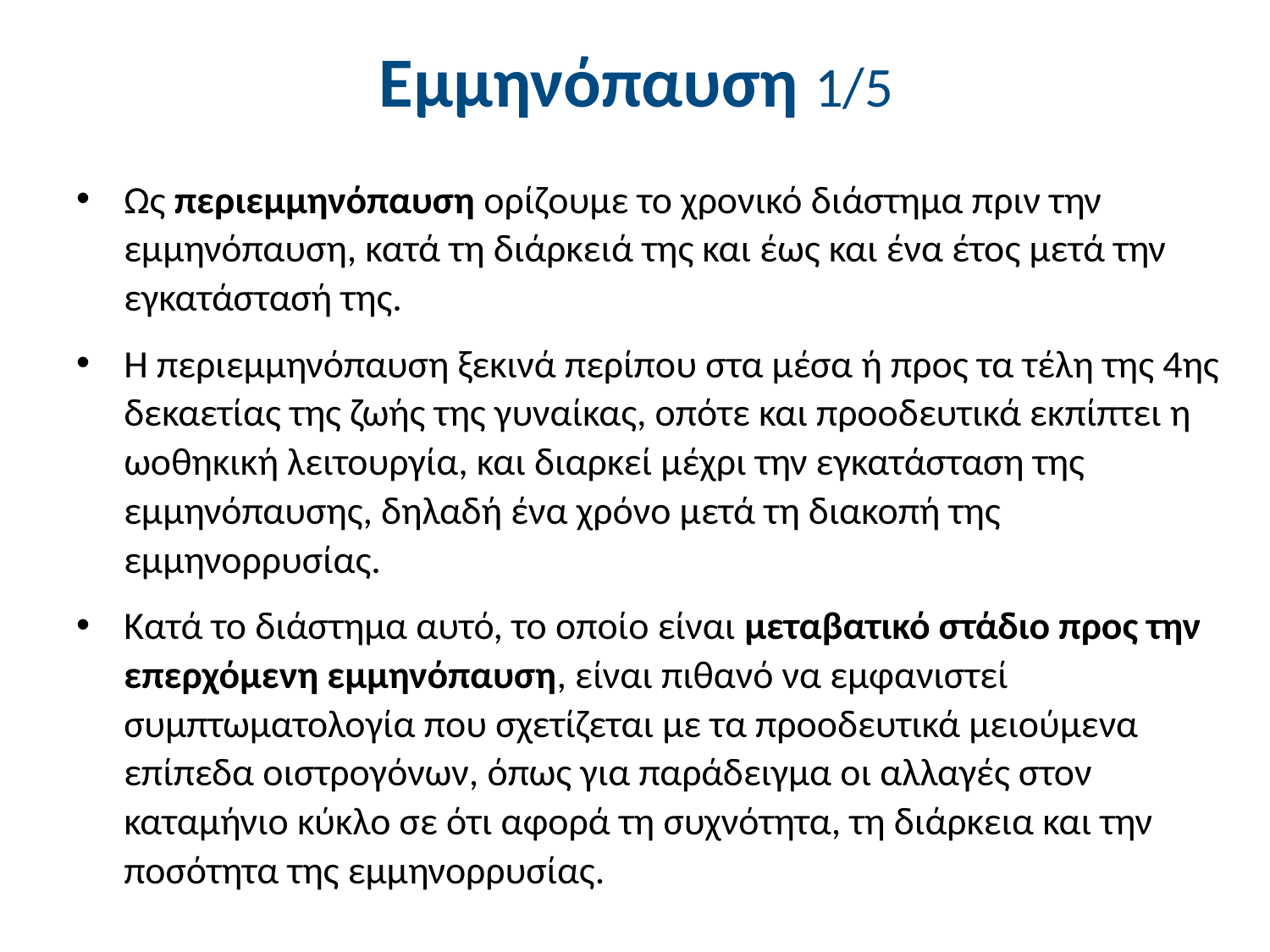

# Εμμηνόπαυση 1/5
Ως περιεμμηνόπαυση ορίζουμε το χρονικό διάστημα πριν την εμμηνόπαυση, κατά τη διάρκειά της και έως και ένα έτος μετά την εγκατάστασή της.
Η περιεμμηνόπαυση ξεκινά περίπου στα μέσα ή προς τα τέλη της 4ης δεκαετίας της ζωής της γυναίκας, οπότε και προοδευτικά εκπίπτει η ωοθηκική λειτουργία, και διαρκεί μέχρι την εγκατάσταση της εμμηνόπαυσης, δηλαδή ένα χρόνο μετά τη διακοπή της εμμηνορρυσίας.
Κατά το διάστημα αυτό, το οποίο είναι μεταβατικό στάδιο προς την επερχόμενη εμμηνόπαυση, είναι πιθανό να εμφανιστεί συμπτωματολογία που σχετίζεται με τα προοδευτικά μειούμενα επίπεδα οιστρογόνων, όπως για παράδειγμα οι αλλαγές στον καταμήνιο κύκλο σε ότι αφορά τη συχνότητα, τη διάρκεια και την ποσότητα της εμμηνορρυσίας.